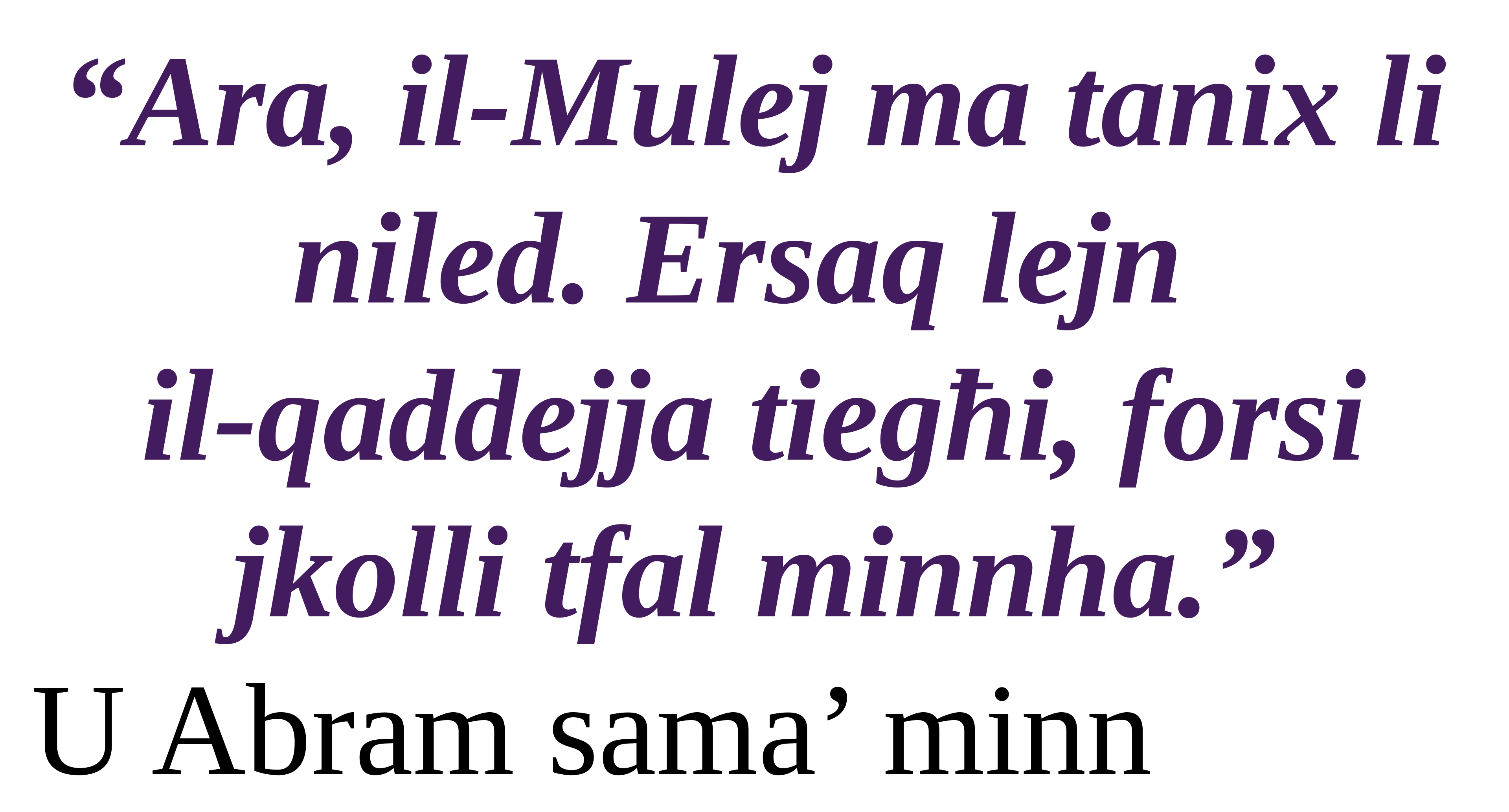

“Ara, il-Mulej ma tanix li
niled. Ersaq lejn
il-qaddejja tiegħi, forsi jkolli tfal minnha.”
U Abram sama’ minn